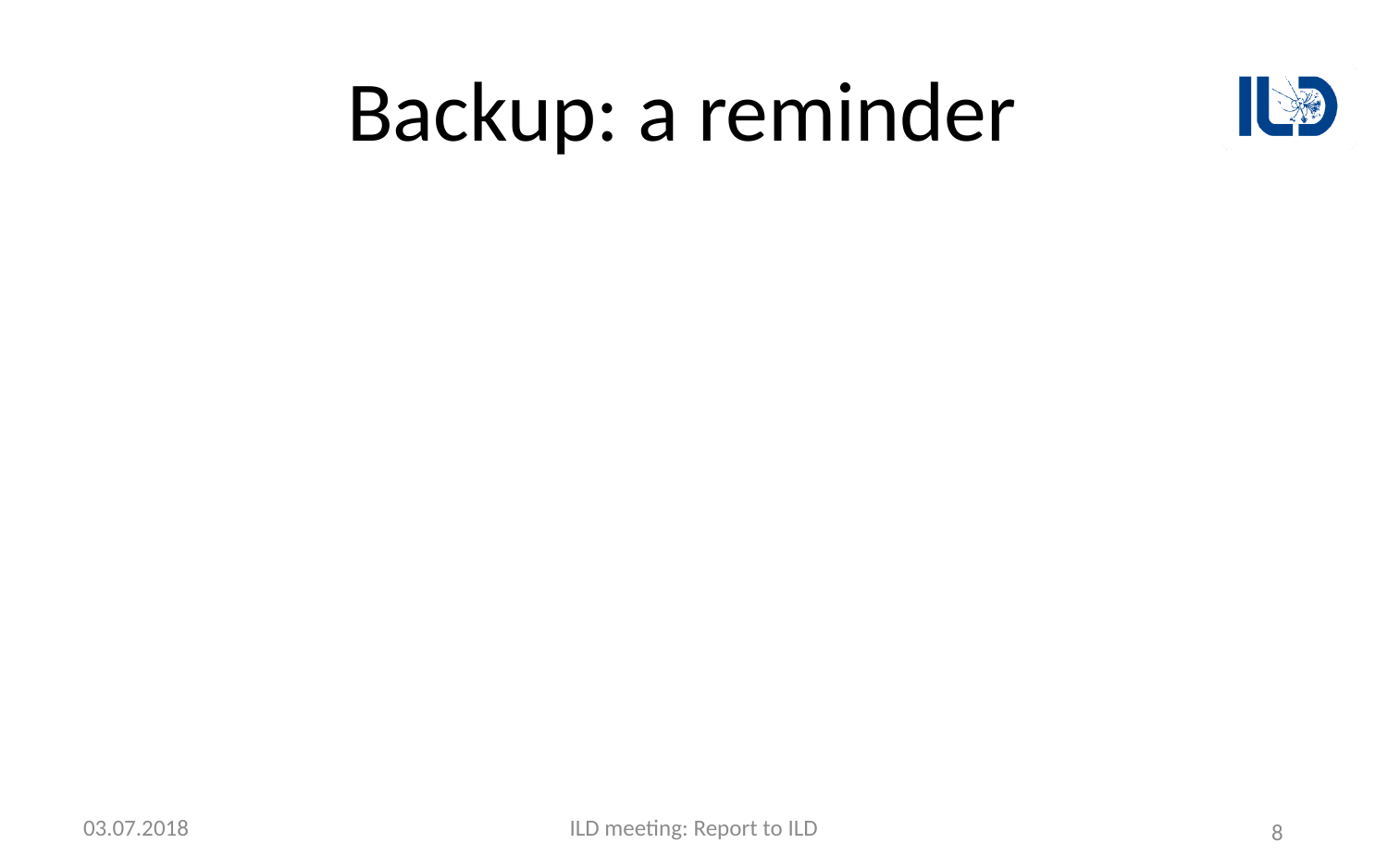

# Backup: a reminder
03.07.2018
ILD meeting: Report to ILD
8